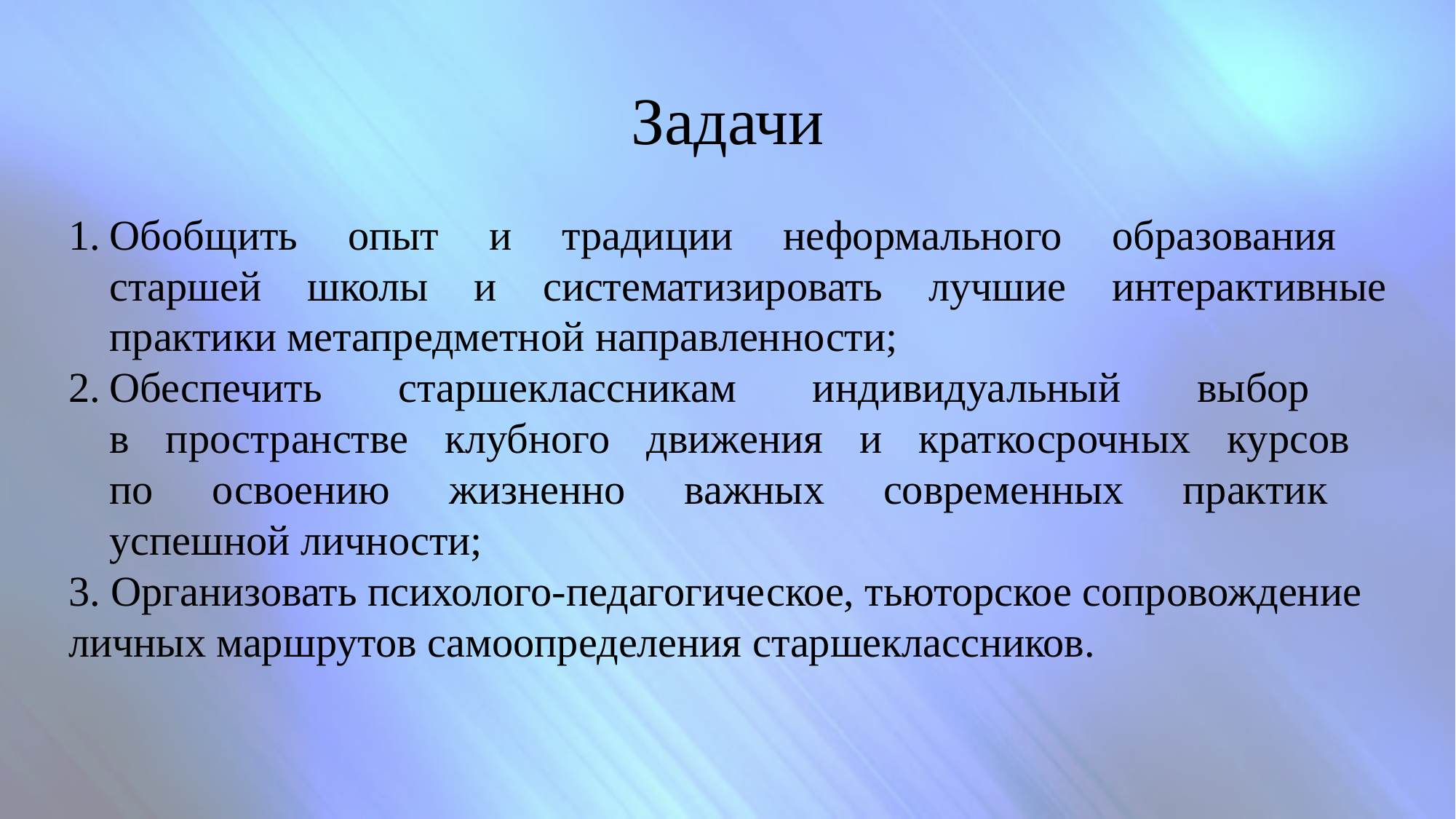

# Задачи
Обобщить опыт и традиции неформального образования
старшей школы и систематизировать лучшие интерактивные практики метапредметной направленности;
Обеспечить старшеклассникам индивидуальный выбор
в пространстве клубного движения и краткосрочных курсов
по освоению жизненно важных современных практик
успешной личности;
3. Организовать психолого-педагогическое, тьюторское сопровождение личных маршрутов самоопределения старшеклассников.